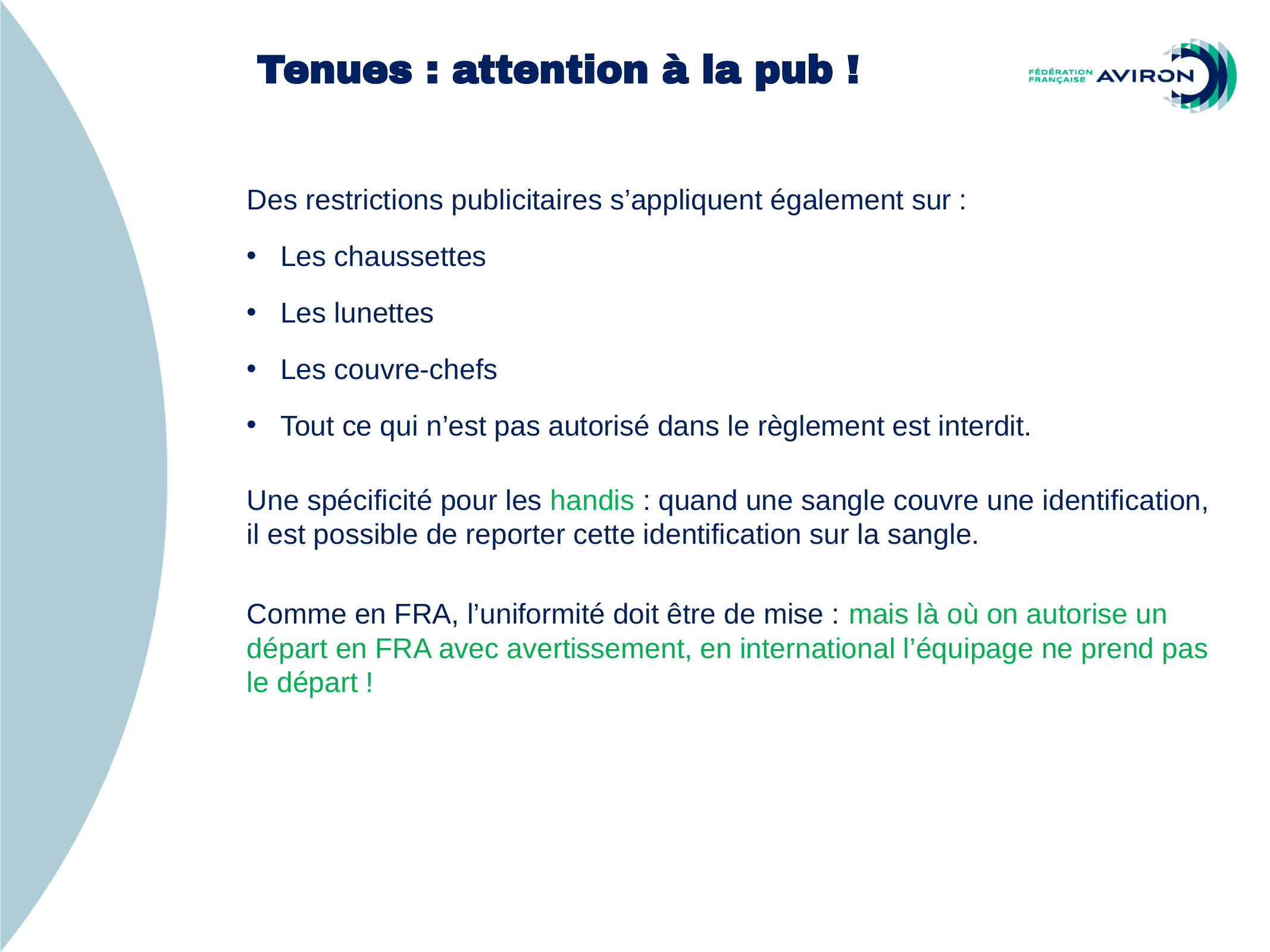

Tenues : attention à la pub !

Des restrictions publicitaires s’appliquent également sur :
Les chaussettes
Les lunettes
Les couvre-chefs
Tout ce qui n’est pas autorisé dans le règlement est interdit.
Une spécificité pour les handis : quand une sangle couvre une identification, il est possible de reporter cette identification sur la sangle.

Comme en FRA, l’uniformité doit être de mise : mais là où on autorise un départ en FRA avec avertissement, en international l’équipage ne prend pas le départ !